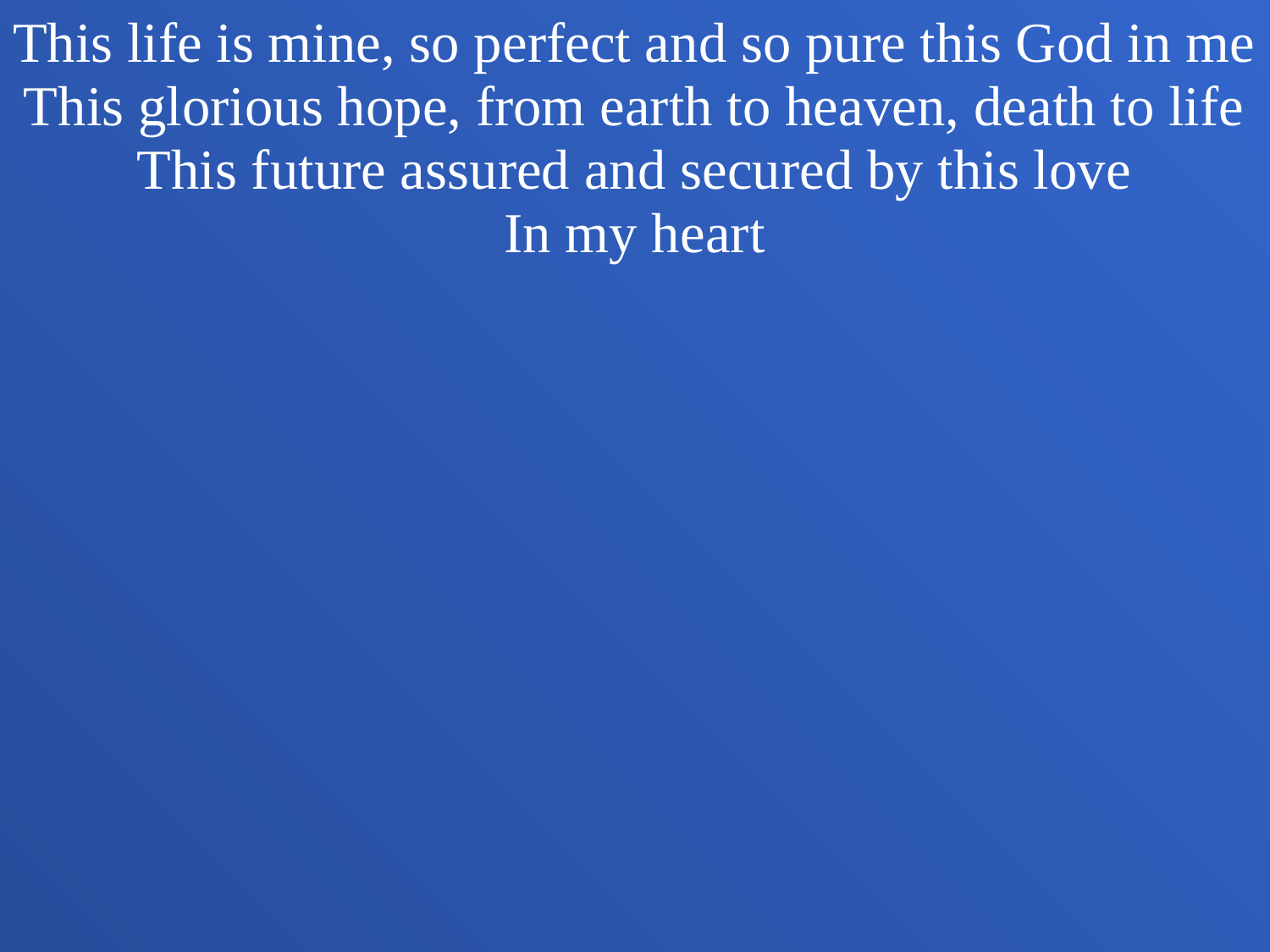

This life is mine, so perfect and so pure this God in me
This glorious hope, from earth to heaven, death to life
This future assured and secured by this love
In my heart